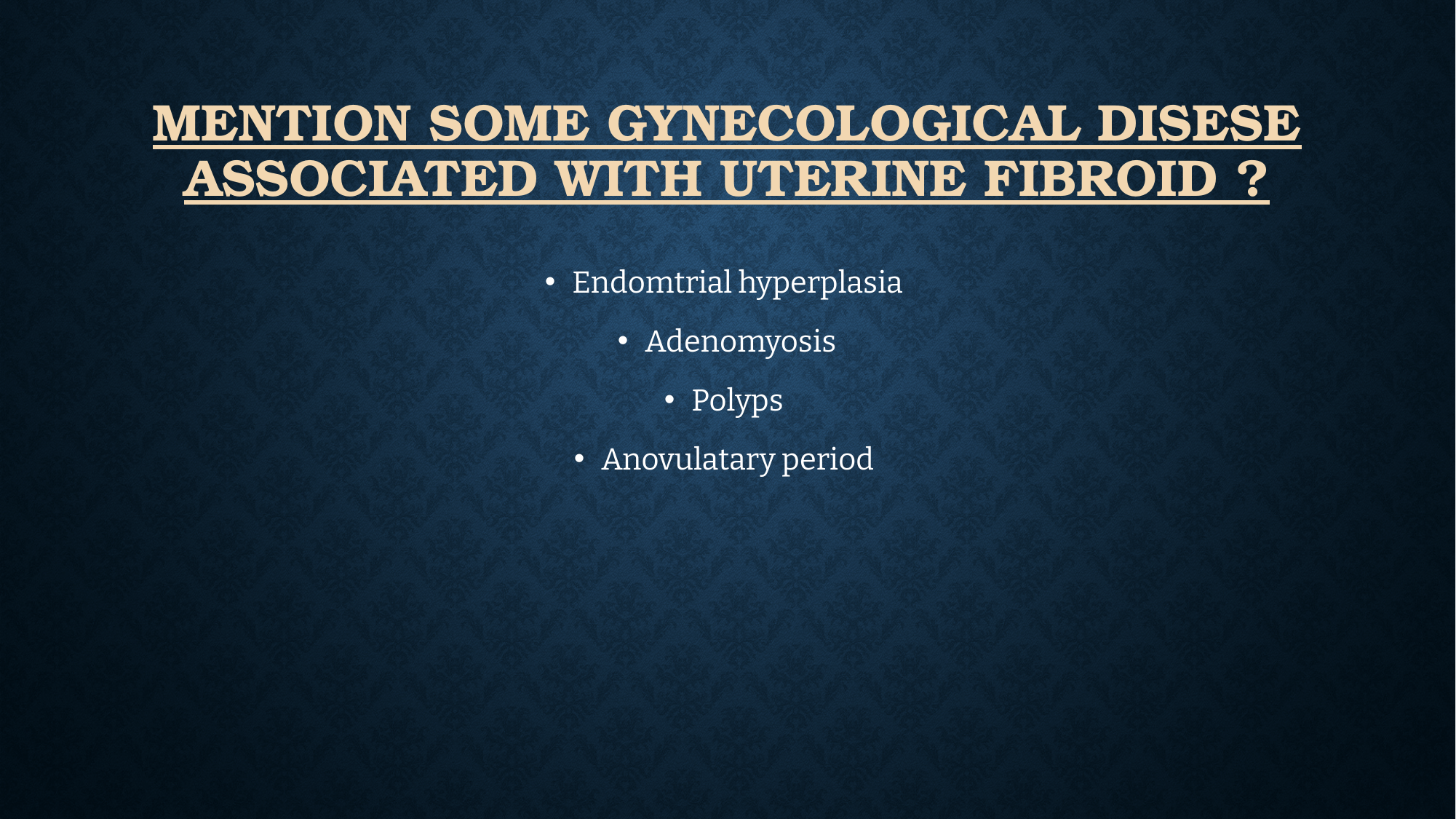

# Mention some gynecological disese associated with uterine fibroid ?
Endomtrial hyperplasia
Adenomyosis
Polyps
Anovulatary period